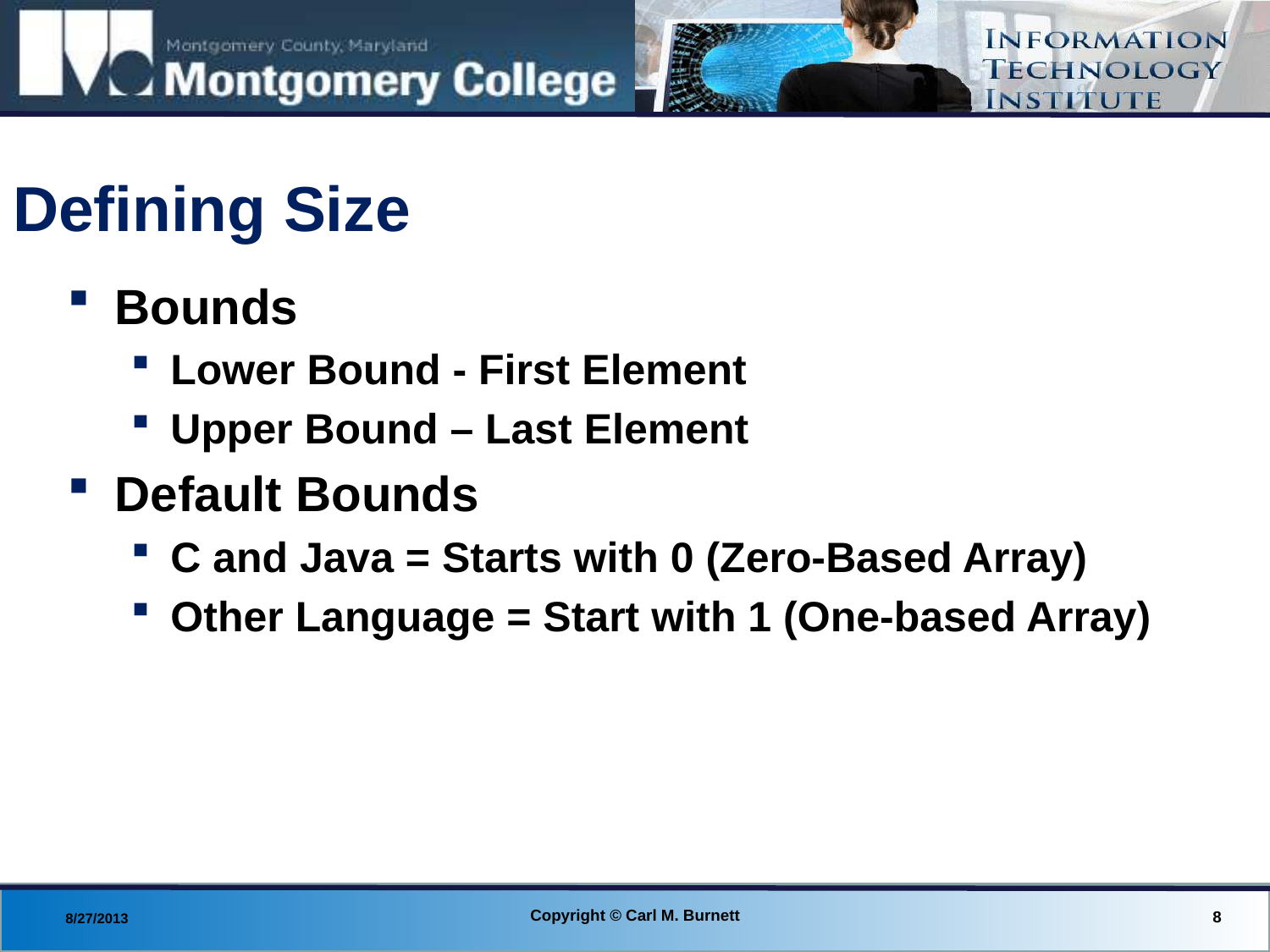

# Defining Size
Bounds
Lower Bound - First Element
Upper Bound – Last Element
Default Bounds
C and Java = Starts with 0 (Zero-Based Array)
Other Language = Start with 1 (One-based Array)
Copyright © Carl M. Burnett
8
8/27/2013